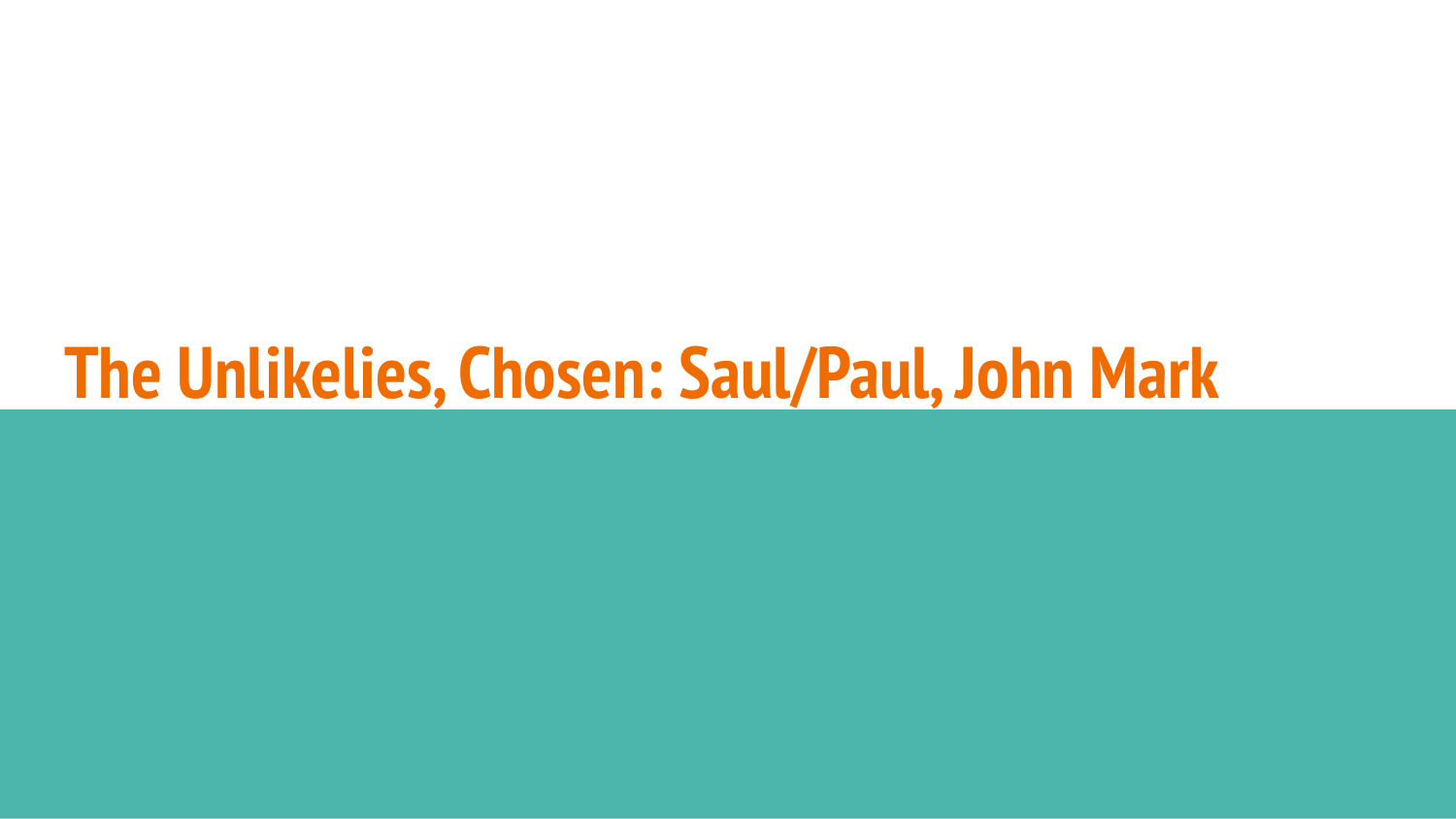

# The Unlikelies, Chosen: Saul/Paul, John Mark